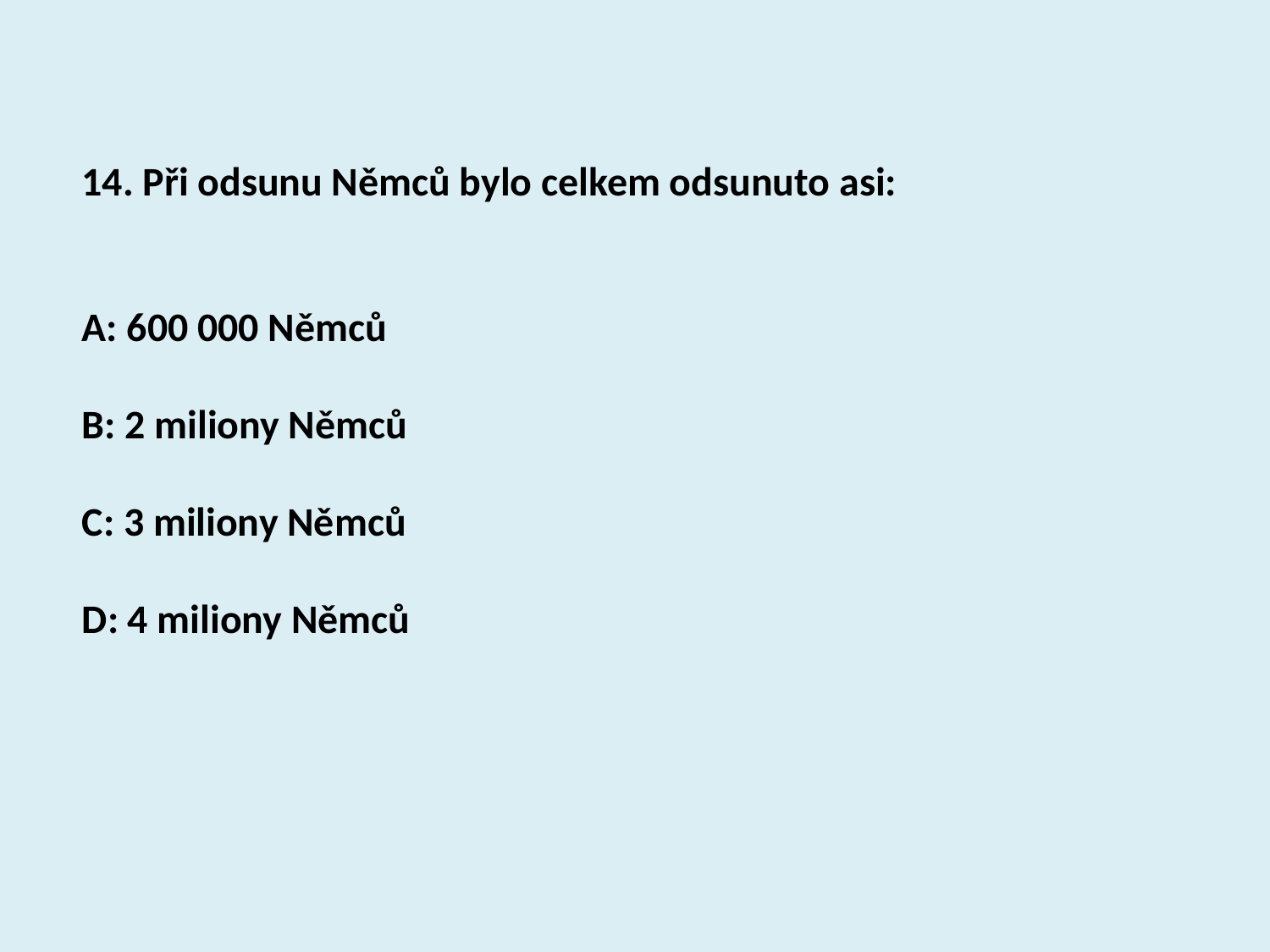

14. Při odsunu Němců bylo celkem odsunuto asi:

A: 600 000 Němců

B: 2 miliony Němců

C: 3 miliony Němců

D: 4 miliony Němců